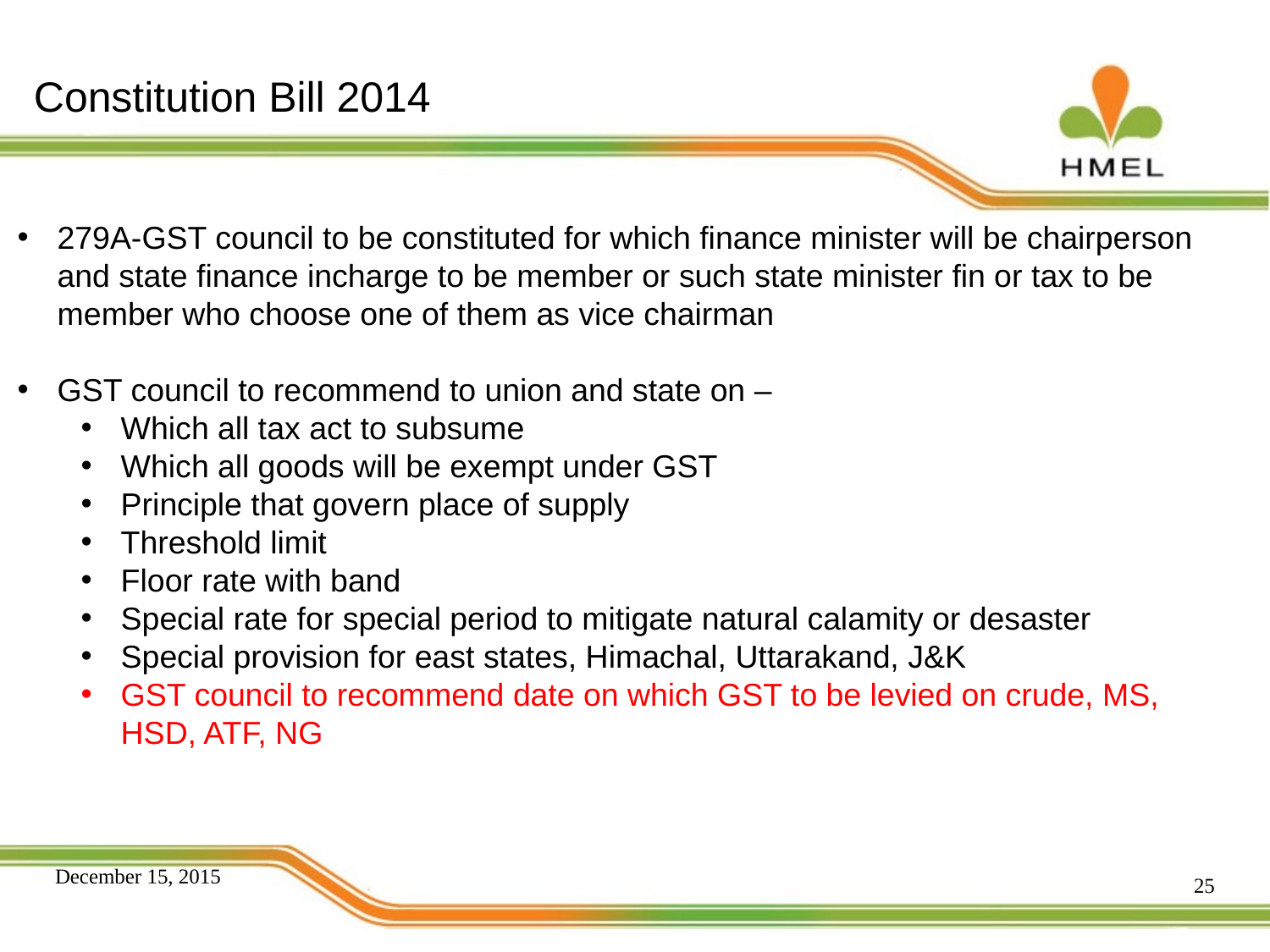

# Constitution Bill 2014
279A-GST council to be constituted for which finance minister will be chairperson  and state finance incharge to be member or such state minister fin or tax to be member who choose one of them as vice chairman

GST council to recommend to union and state on –
Which all tax act to subsume
Which all goods will be exempt under GST
Principle that govern place of supply
Threshold limit
Floor rate with band
Special rate for special period to mitigate natural calamity or desaster
Special provision for east states, Himachal, Uttarakand, J&K
GST council to recommend date on which GST to be levied on crude, MS, HSD, ATF, NG

25
December 15, 2015